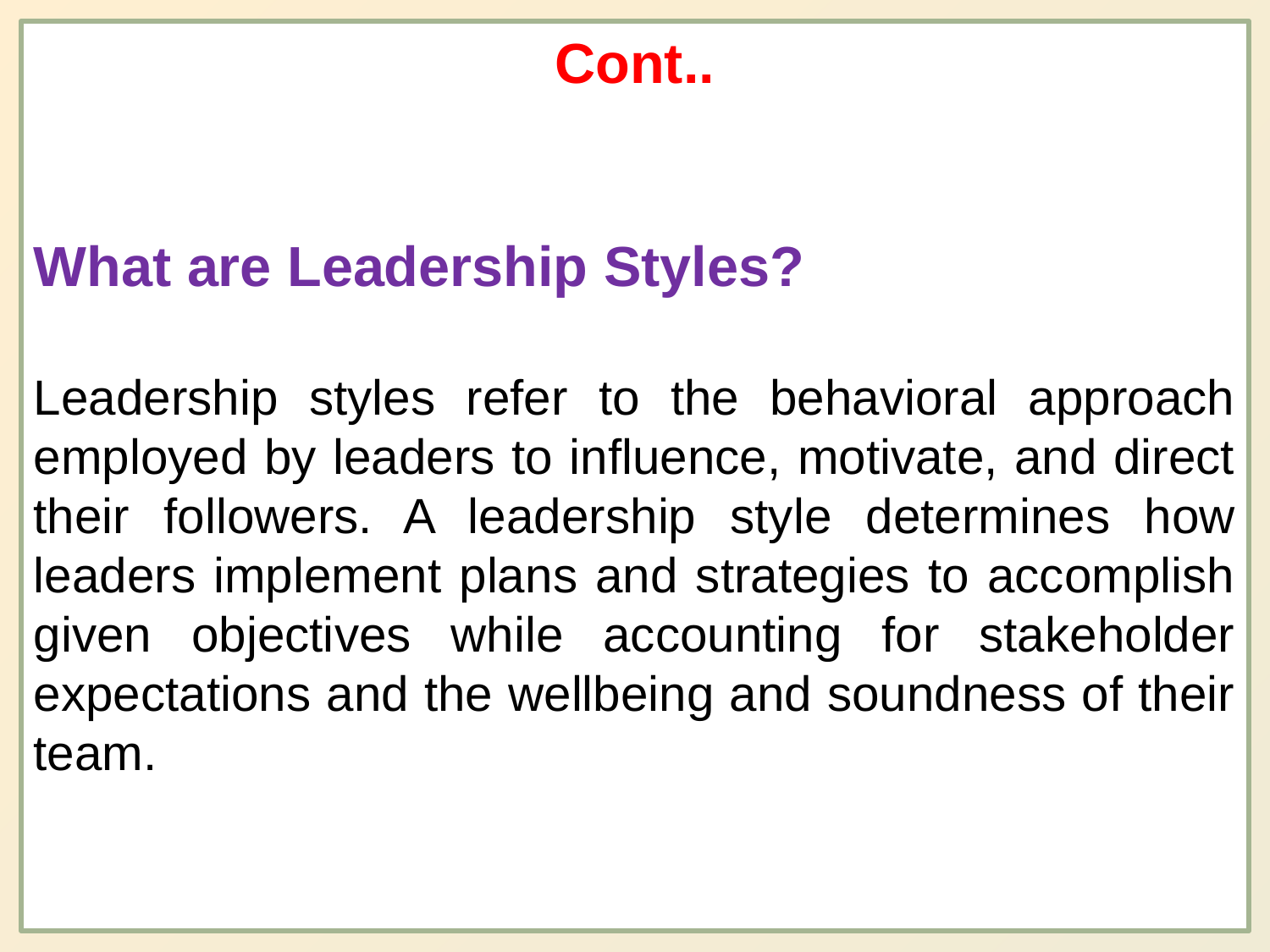

Cont..

What are Leadership Styles?

Leadership styles refer to the behavioral approach employed by leaders to influence, motivate, and direct their followers. A leadership style determines how leaders implement plans and strategies to accomplish given objectives while accounting for stakeholder expectations and the wellbeing and soundness of their team.